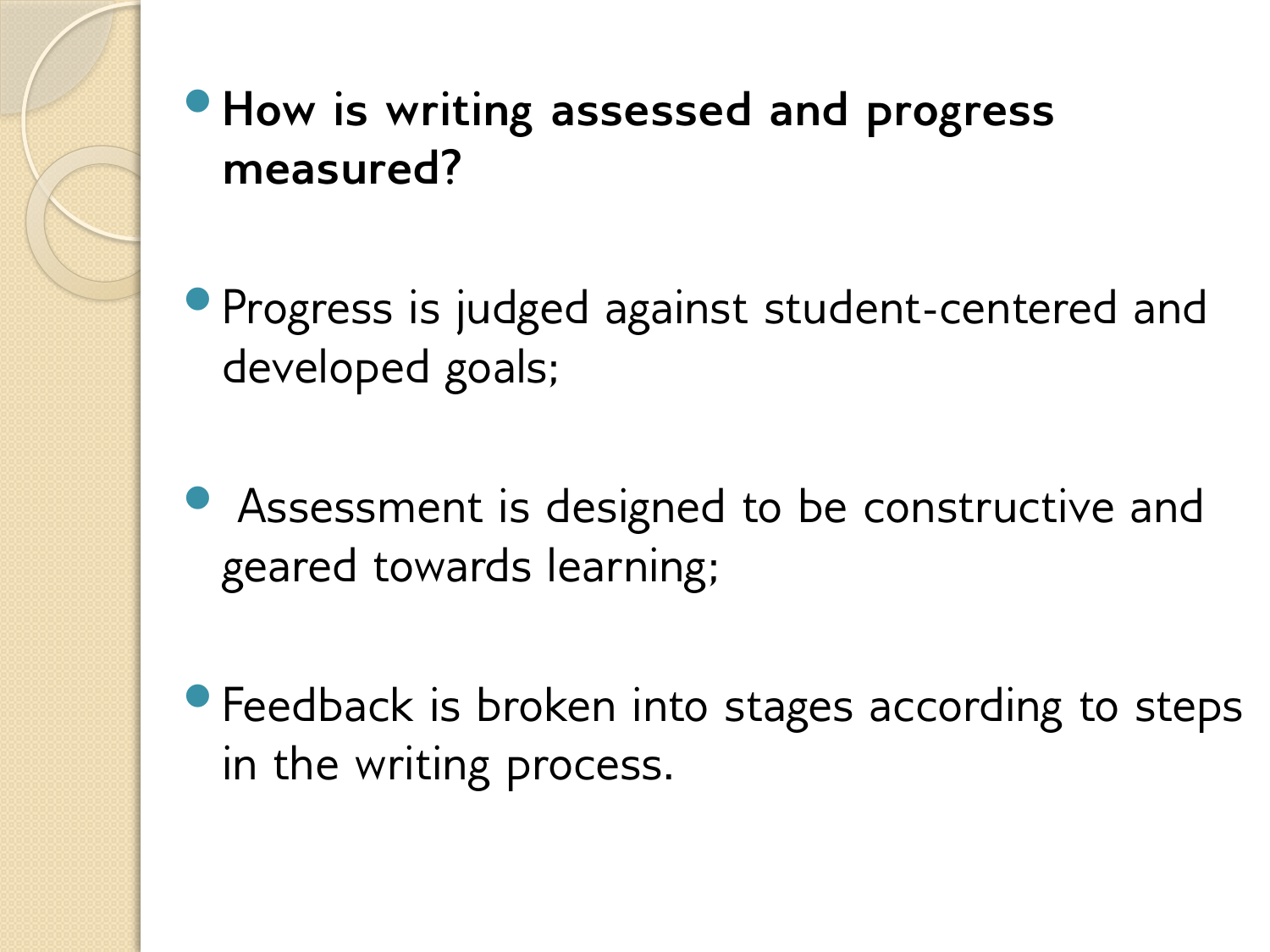

How is writing assessed and progress measured?

Progress is judged against student-centered and developed goals;

 Assessment is designed to be constructive and   geared towards learning;

Feedback is broken into stages according to steps in the writing process.